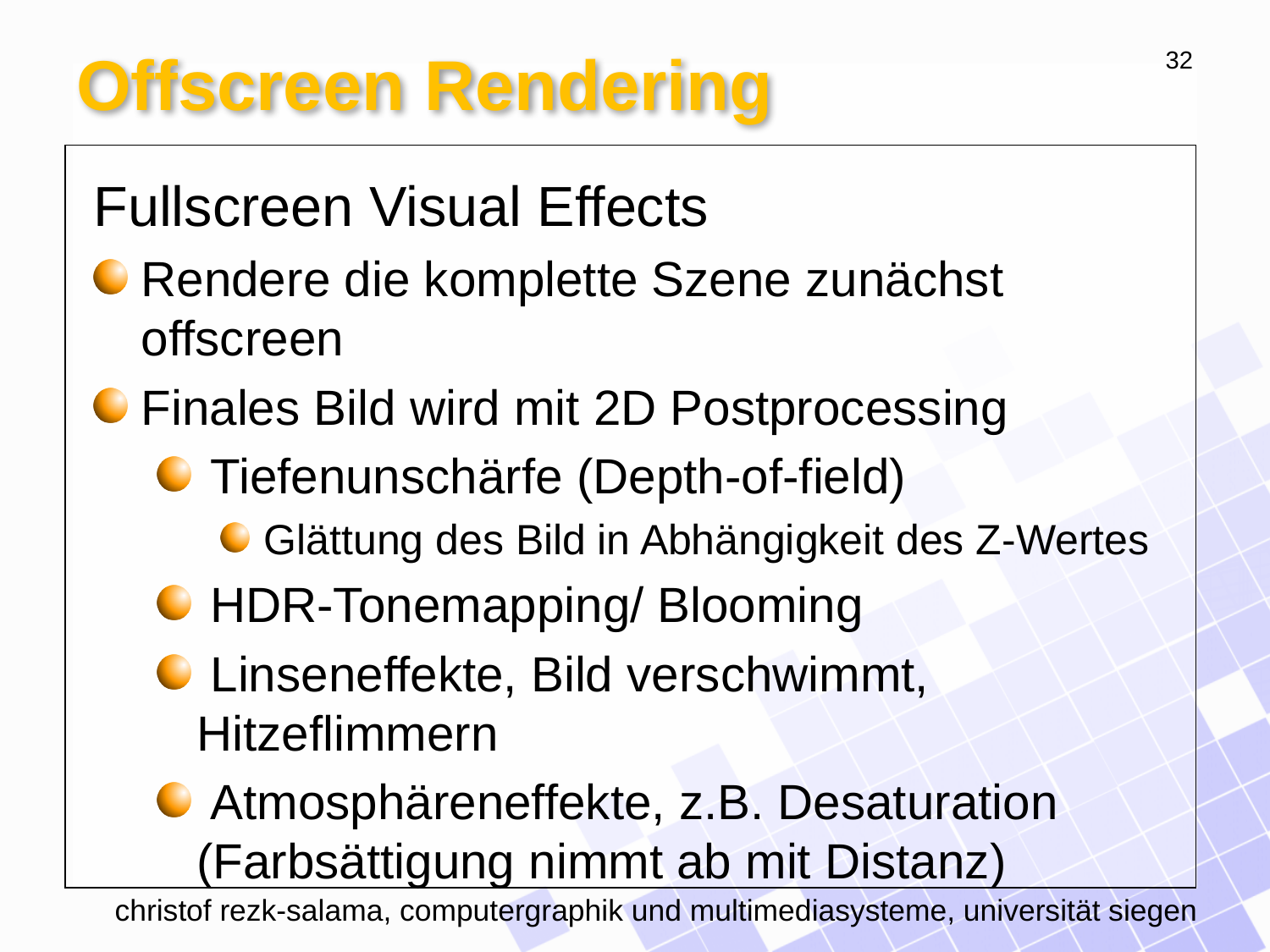

# Offscreen Rendering
Fullscreen Visual Effects
Rendere die komplette Szene zunächst offscreen
Finales Bild wird mit 2D Postprocessing
 Tiefenunschärfe (Depth-of-field)
 Glättung des Bild in Abhängigkeit des Z-Wertes
 HDR-Tonemapping/ Blooming
 Linseneffekte, Bild verschwimmt, Hitzeflimmern
 Atmosphäreneffekte, z.B. Desaturation  (Farbsättigung nimmt ab mit Distanz)